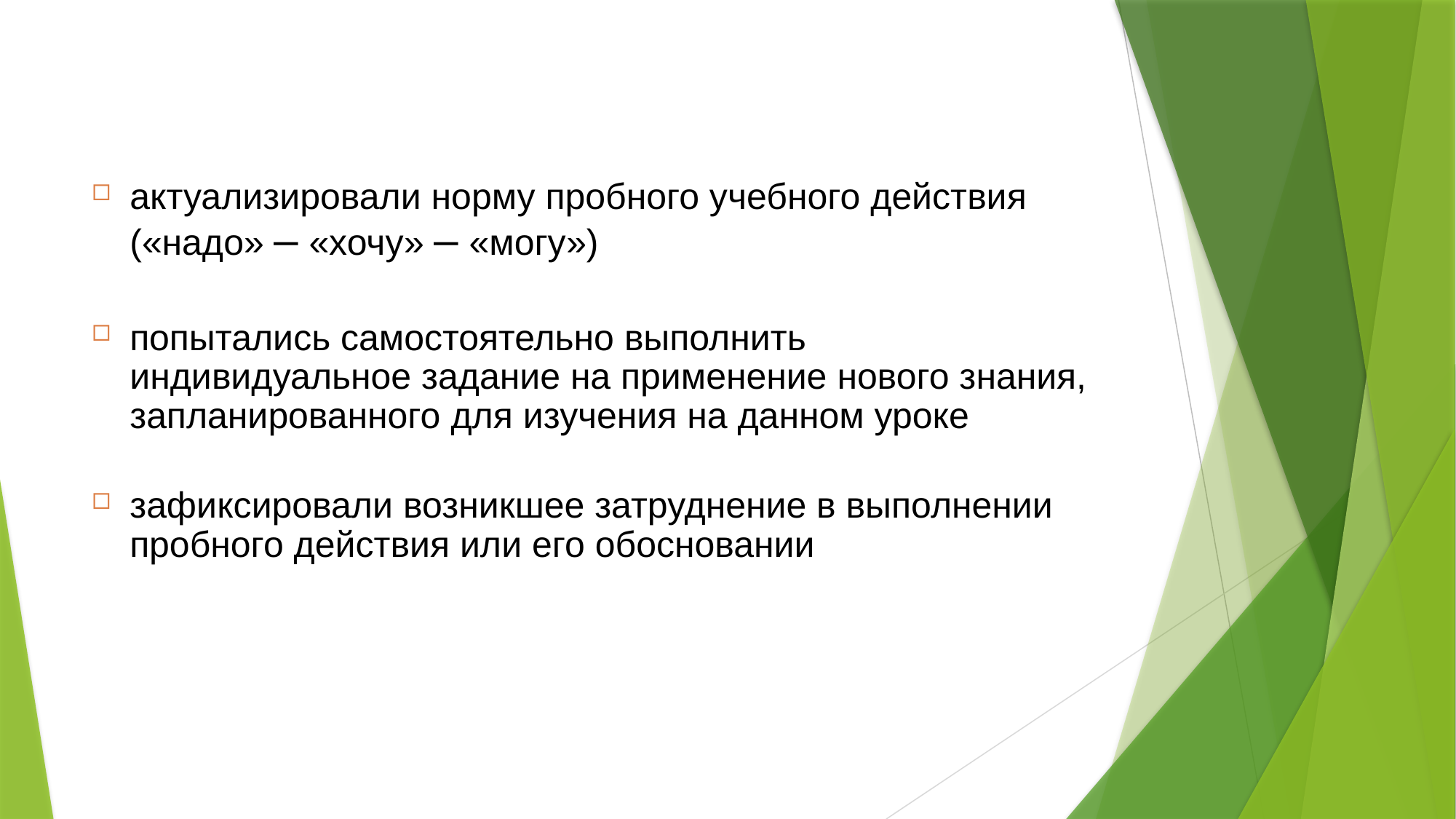

#
актуализировали норму пробного учебного действия («надо» – «хочу» – «могу»)
попытались самостоятельно выполнить индивидуальное задание на применение нового знания, запланированного для изучения на данном уроке
зафиксировали возникшее затруднение в выполнении пробного действия или его обосновании